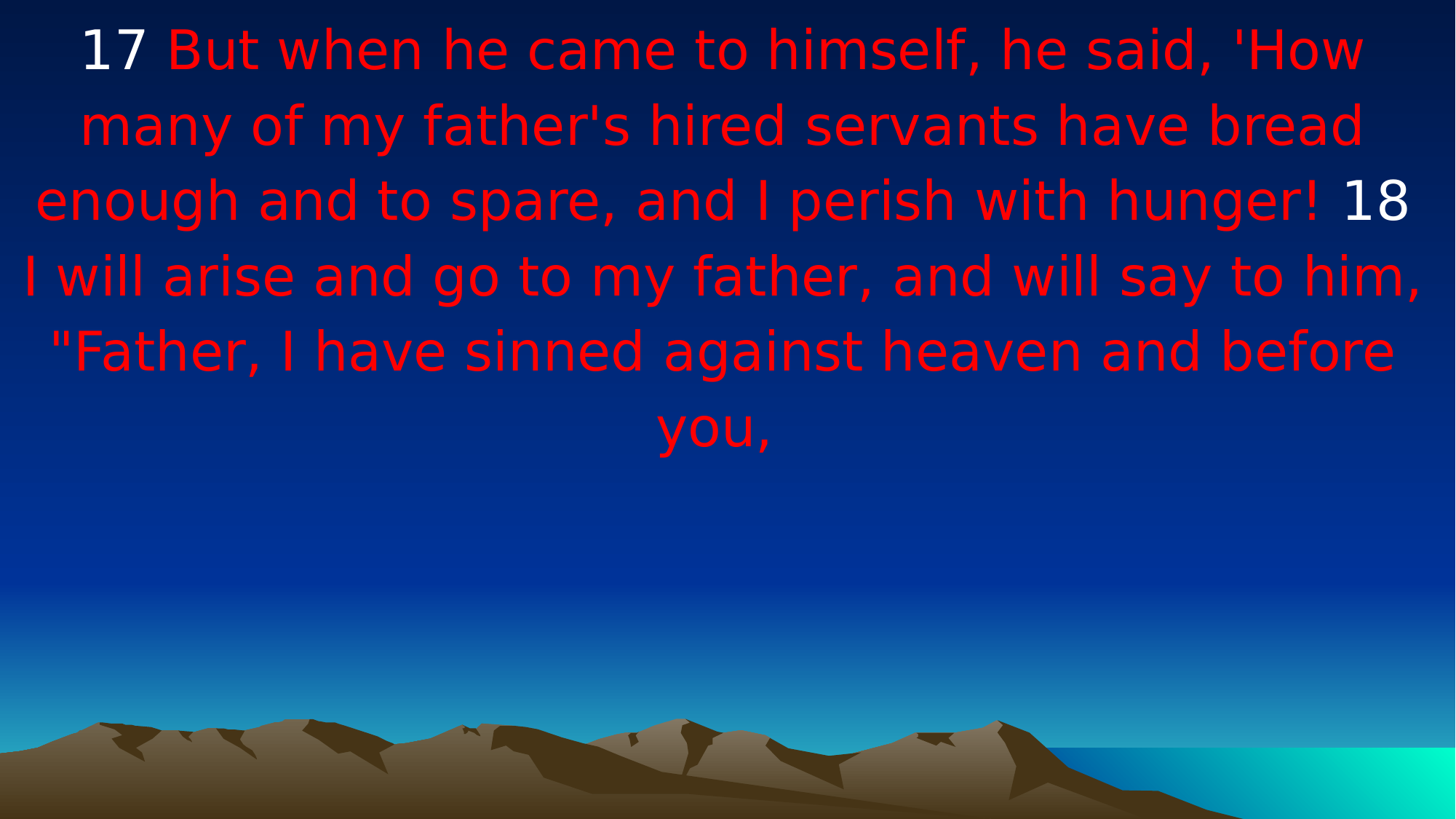

17 But when he came to himself, he said, 'How many of my father's hired servants have bread enough and to spare, and I perish with hunger! 18 I will arise and go to my father, and will say to him, "Father, I have sinned against heaven and before you,